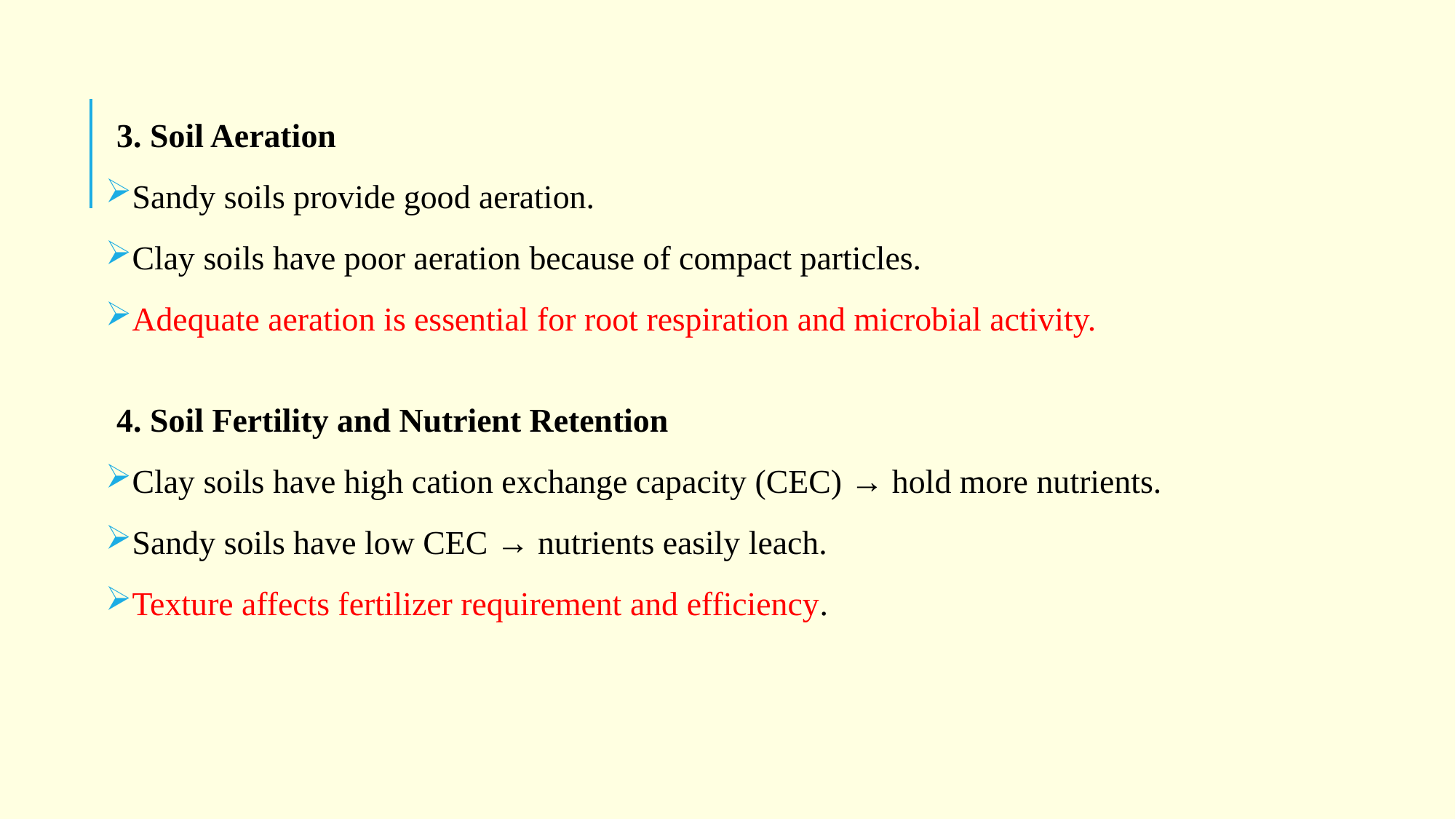

3. Soil Aeration
Sandy soils provide good aeration.
Clay soils have poor aeration because of compact particles.
Adequate aeration is essential for root respiration and microbial activity.
4. Soil Fertility and Nutrient Retention
Clay soils have high cation exchange capacity (CEC) → hold more nutrients.
Sandy soils have low CEC → nutrients easily leach.
Texture affects fertilizer requirement and efficiency.